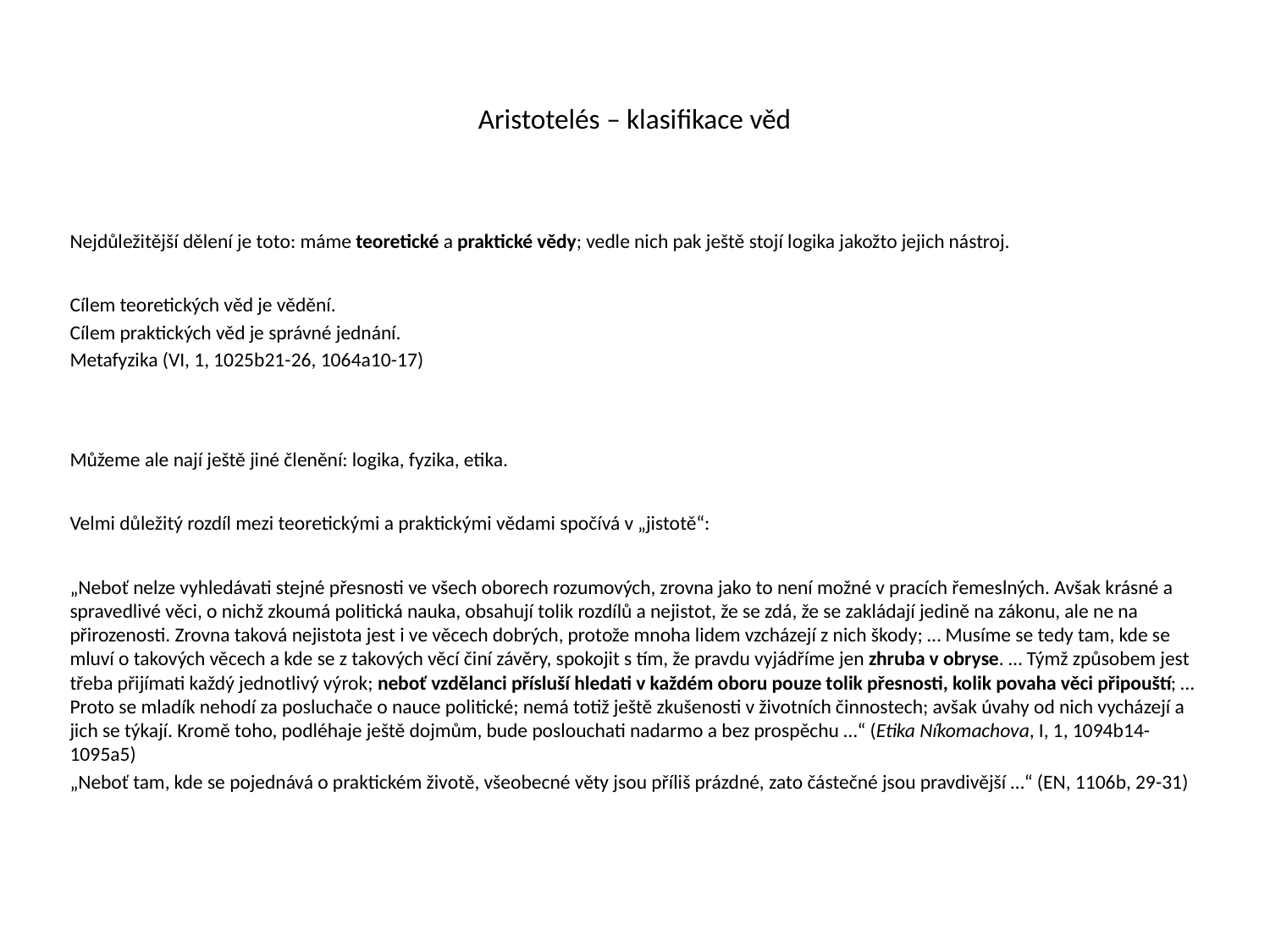

# Aristotelés – klasifikace věd
Nejdůležitější dělení je toto: máme teoretické a praktické vědy; vedle nich pak ještě stojí logika jakožto jejich nástroj.

Cílem teoretických věd je vědění.
Cílem praktických věd je správné jednání.
Metafyzika (VI, 1, 1025b21-26, 1064a10-17)

Můžeme ale nají ještě jiné členění: logika, fyzika, etika.

Velmi důležitý rozdíl mezi teoretickými a praktickými vědami spočívá v „jistotě“:

„Neboť nelze vyhledávati stejné přesnosti ve všech oborech rozumových, zrovna jako to není možné v pracích řemeslných. Avšak krásné a spravedlivé věci, o nichž zkoumá politická nauka, obsahují tolik rozdílů a nejistot, že se zdá, že se zakládají jedině na zákonu, ale ne na přirozenosti. Zrovna taková nejistota jest i ve věcech dobrých, protože mnoha lidem vzcházejí z nich škody; … Musíme se tedy tam, kde se mluví o takových věcech a kde se z takových věcí činí závěry, spokojit s tím, že pravdu vyjádříme jen zhruba v obryse. … Týmž způsobem jest třeba přijímati každý jednotlivý výrok; neboť vzdělanci přísluší hledati v každém oboru pouze tolik přesnosti, kolik povaha věci připouští; … Proto se mladík nehodí za posluchače o nauce politické; nemá totiž ještě zkušenosti v životních činnostech; avšak úvahy od nich vycházejí a jich se týkají. Kromě toho, podléhaje ještě dojmům, bude poslouchati nadarmo a bez prospěchu …“ (Etika Níkomachova, I, 1, 1094b14-1095a5)
„Neboť tam, kde se pojednává o praktickém životě, všeobecné věty jsou příliš prázdné, zato částečné jsou pravdivější …“ (EN, 1106b, 29-31)